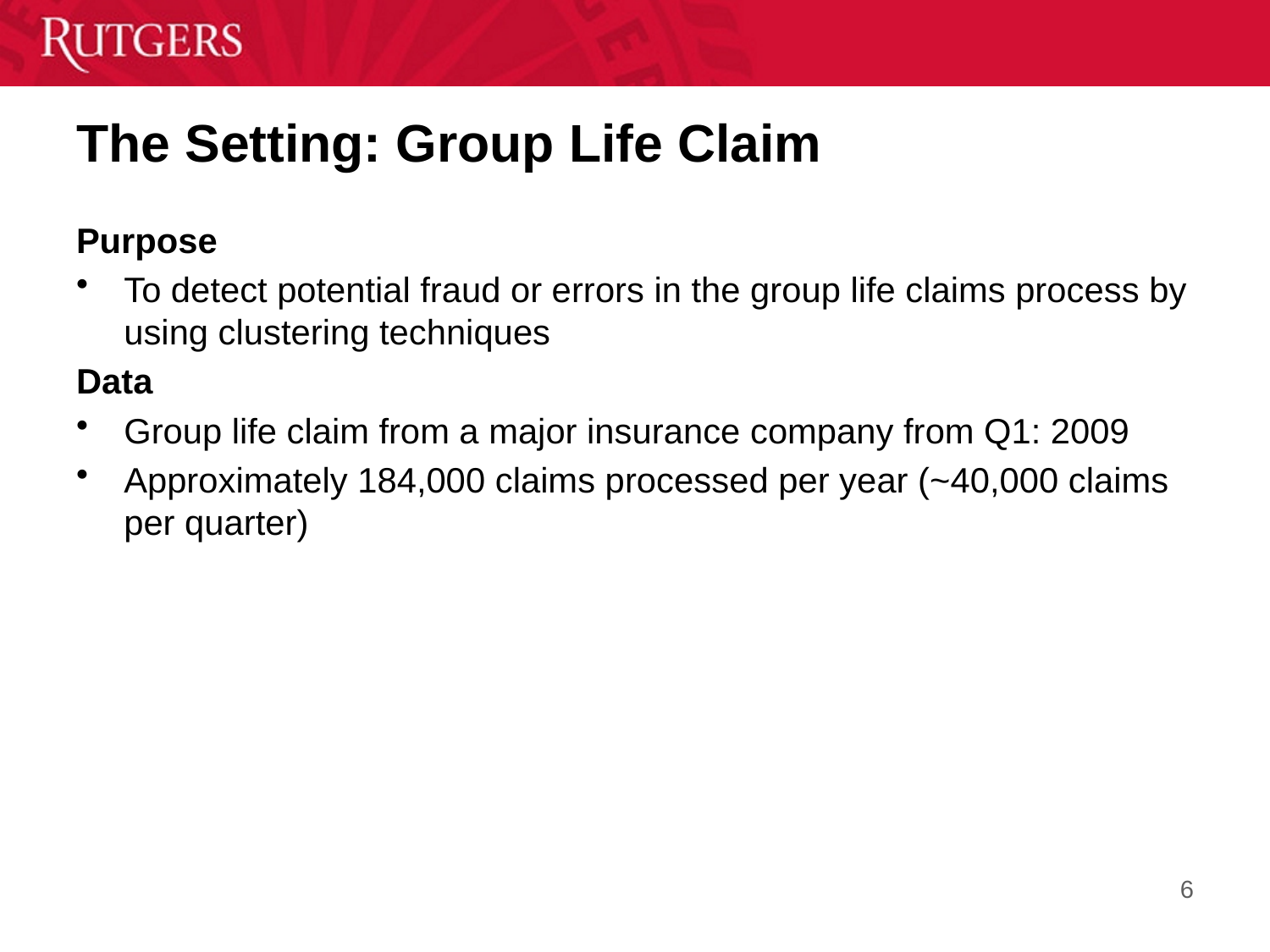

# The Setting: Group Life Claim
Purpose
To detect potential fraud or errors in the group life claims process by using clustering techniques
Data
Group life claim from a major insurance company from Q1: 2009
Approximately 184,000 claims processed per year (~40,000 claims per quarter)

6